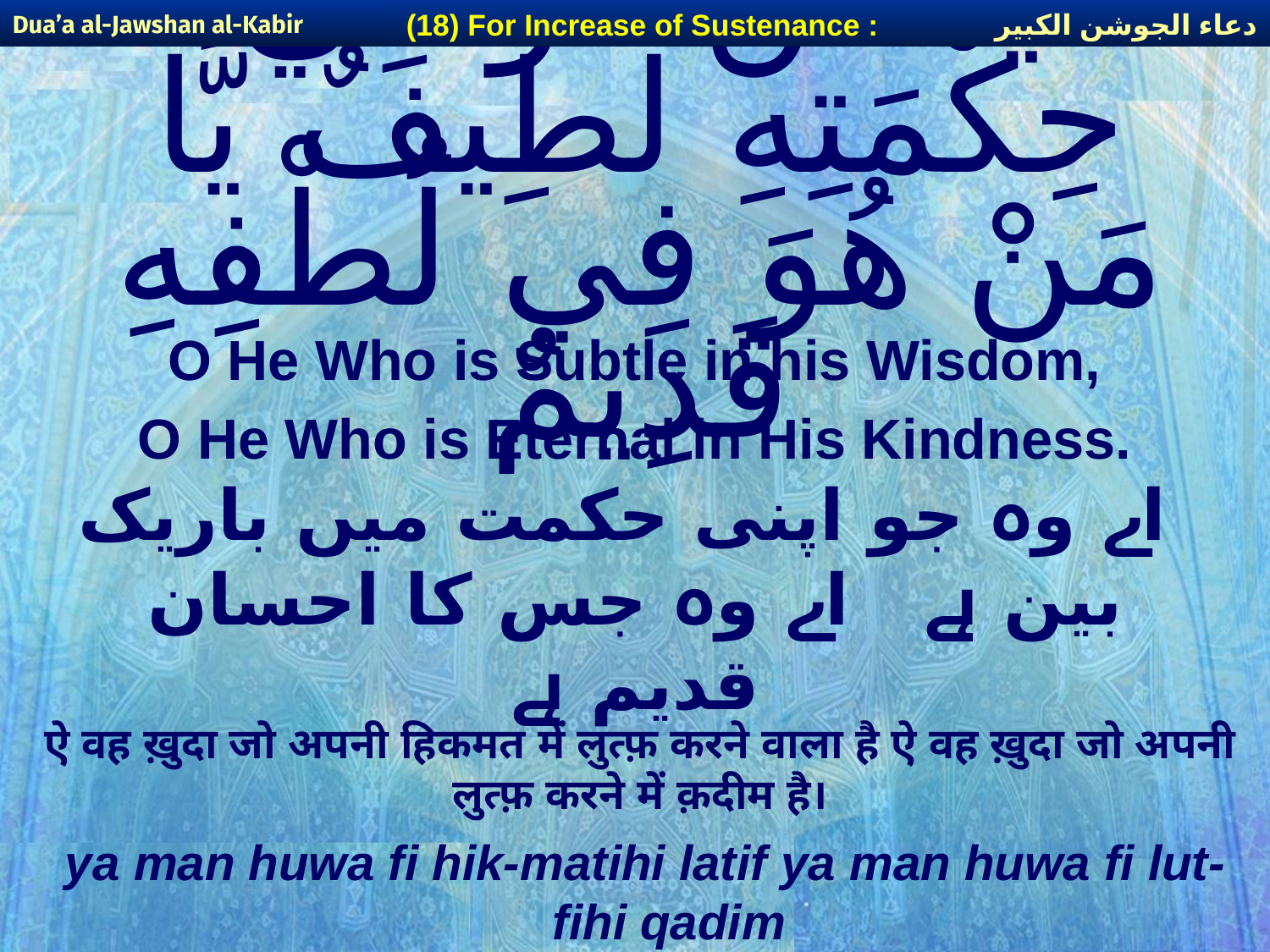

دعاء الجوشن الكبير
(18) For Increase of Sustenance :
Dua’a al-Jawshan al-Kabir
# يَّا مَنْ هُوَ فِي حِكْمَتِهِ لَطِيفٌ يَّا مَنْ هُوَ فِي لُطْفِهِ قَدِيمٌ
O He Who is Subtle in his Wisdom,
O He Who is Eternal in His Kindness.
 اے وہ جو اپنی حکمت میں باریک بین ہے   اے وہ جس کا احسان قدیم ہے
ऐ वह ख़ुदा जो अपनी हिकमत में लुत्फ़ करने वाला है ऐ वह ख़ुदा जो अपनी लुत्फ़ करने में क़दीम है।
ya man huwa fi hik-matihi latif ya man huwa fi lut-fihi qadim